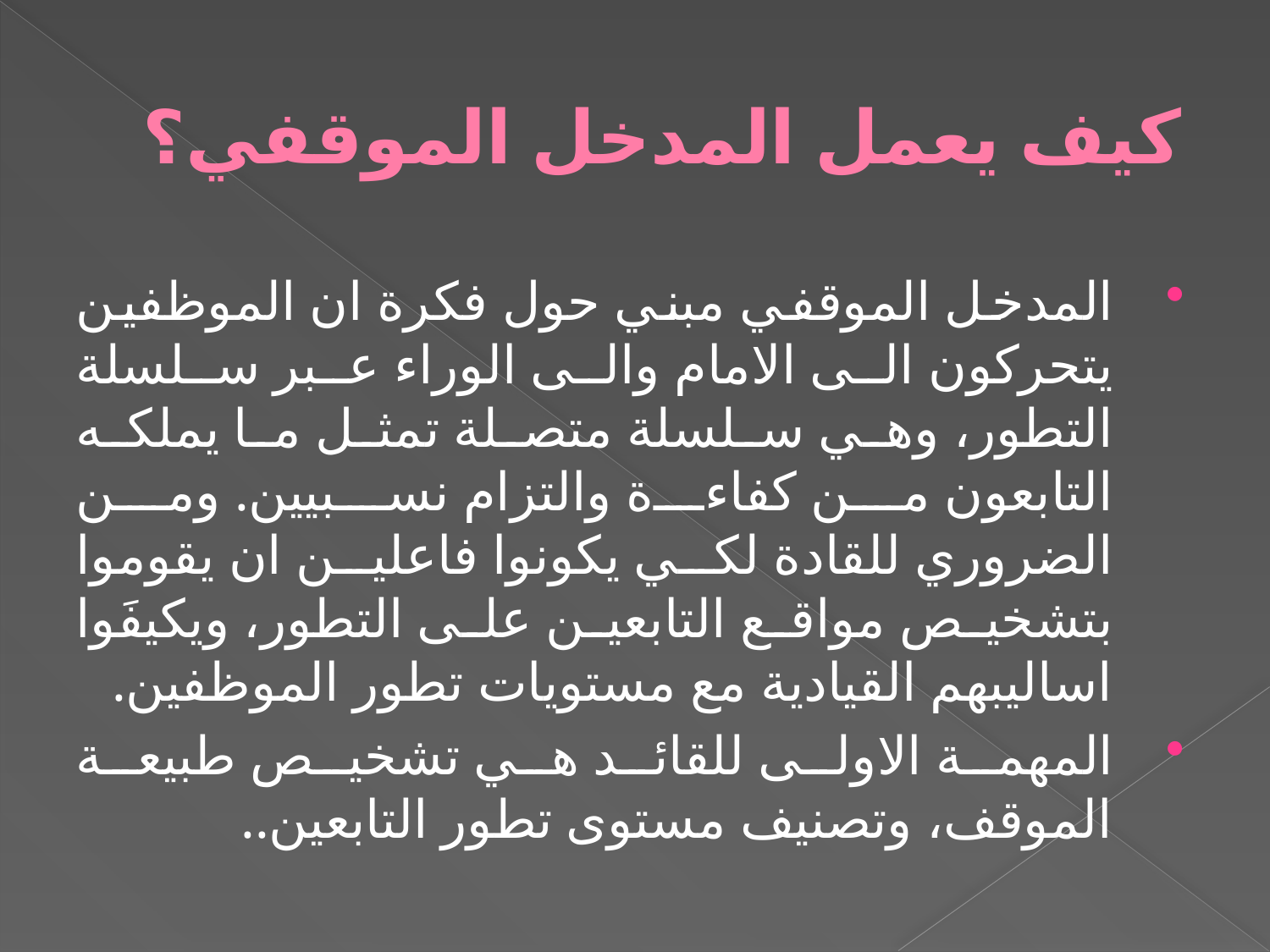

# كيف يعمل المدخل الموقفي؟
المدخل الموقفي مبني حول فكرة ان الموظفين يتحركون الى الامام والى الوراء عبر سلسلة التطور، وهي سلسلة متصلة تمثل ما يملكه التابعون من كفاءة والتزام نسبيين. ومن الضروري للقادة لكي يكونوا فاعلين ان يقوموا بتشخيص مواقع التابعين على التطور، ويكيفَوا اساليبهم القيادية مع مستويات تطور الموظفين.
المهمة الاولى للقائد هي تشخيص طبيعة الموقف، وتصنيف مستوى تطور التابعين..